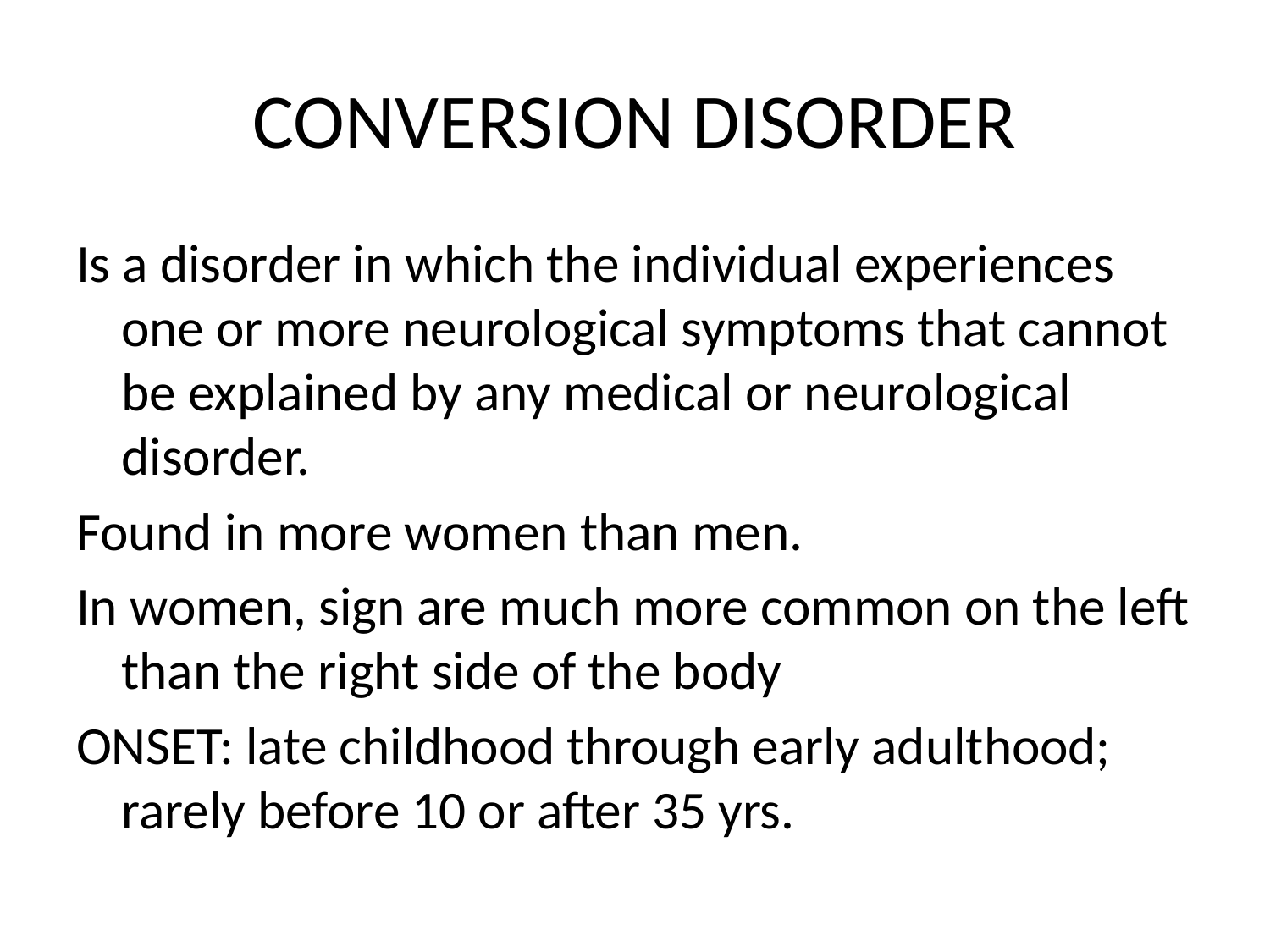

# CONVERSION DISORDER
Is a disorder in which the individual experiences one or more neurological symptoms that cannot be explained by any medical or neurological disorder.
Found in more women than men.
In women, sign are much more common on the left than the right side of the body
ONSET: late childhood through early adulthood; rarely before 10 or after 35 yrs.